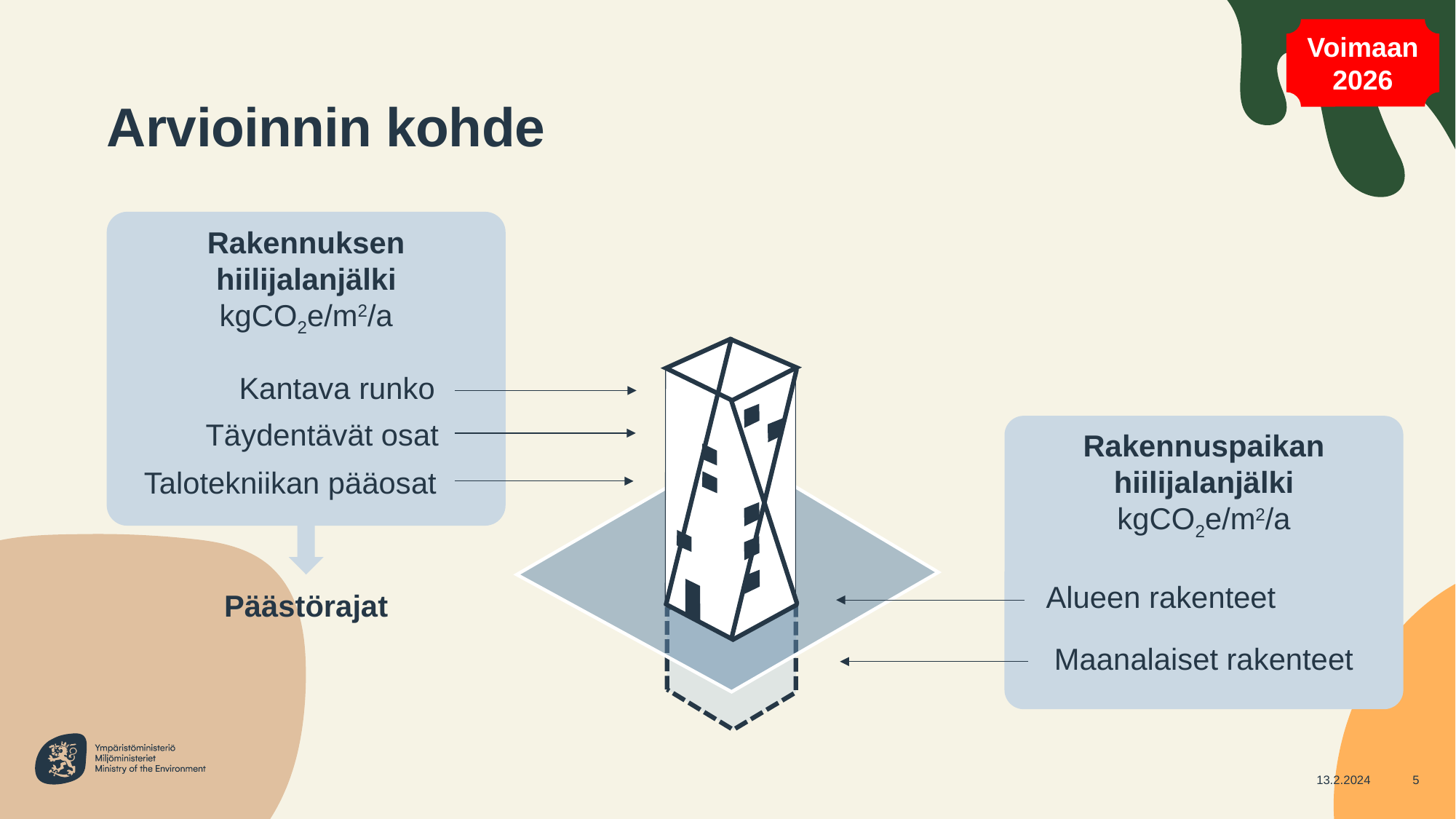

Voimaan 2026
# Arvioinnin kohde
Rakennuksen hiilijalanjälki
kgCO2e/m2/a

Kantava runko
Täydentävät osat
Rakennuspaikan hiilijalanjälki
kgCO2e/m2/a

Talotekniikan pääosat

Päästörajat

Alueen rakenteet
Maanalaiset rakenteet
13.2.2024
5